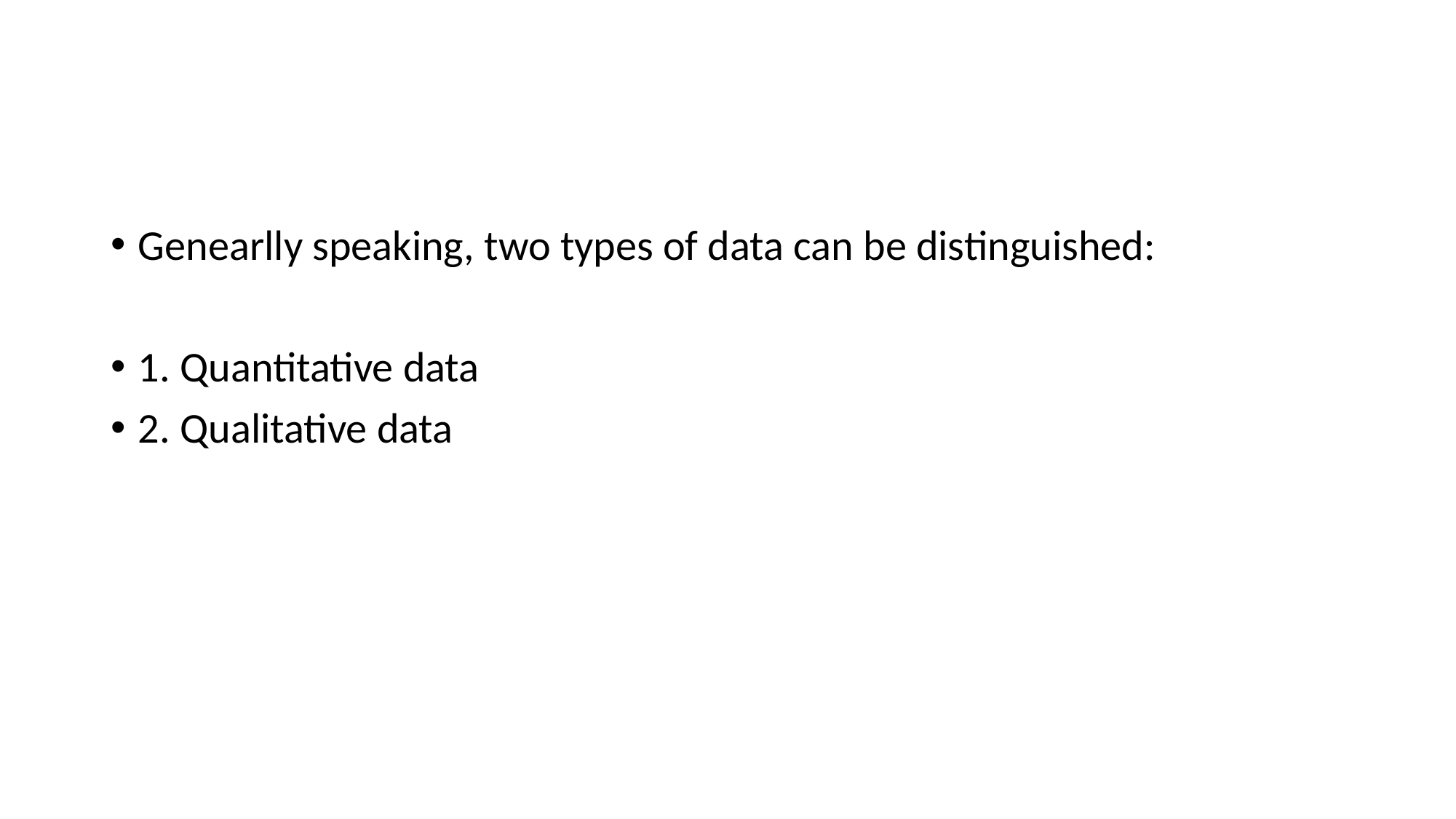

#
Genearlly speaking, two types of data can be distinguished:

1. Quantitative data
2. Qualitative data